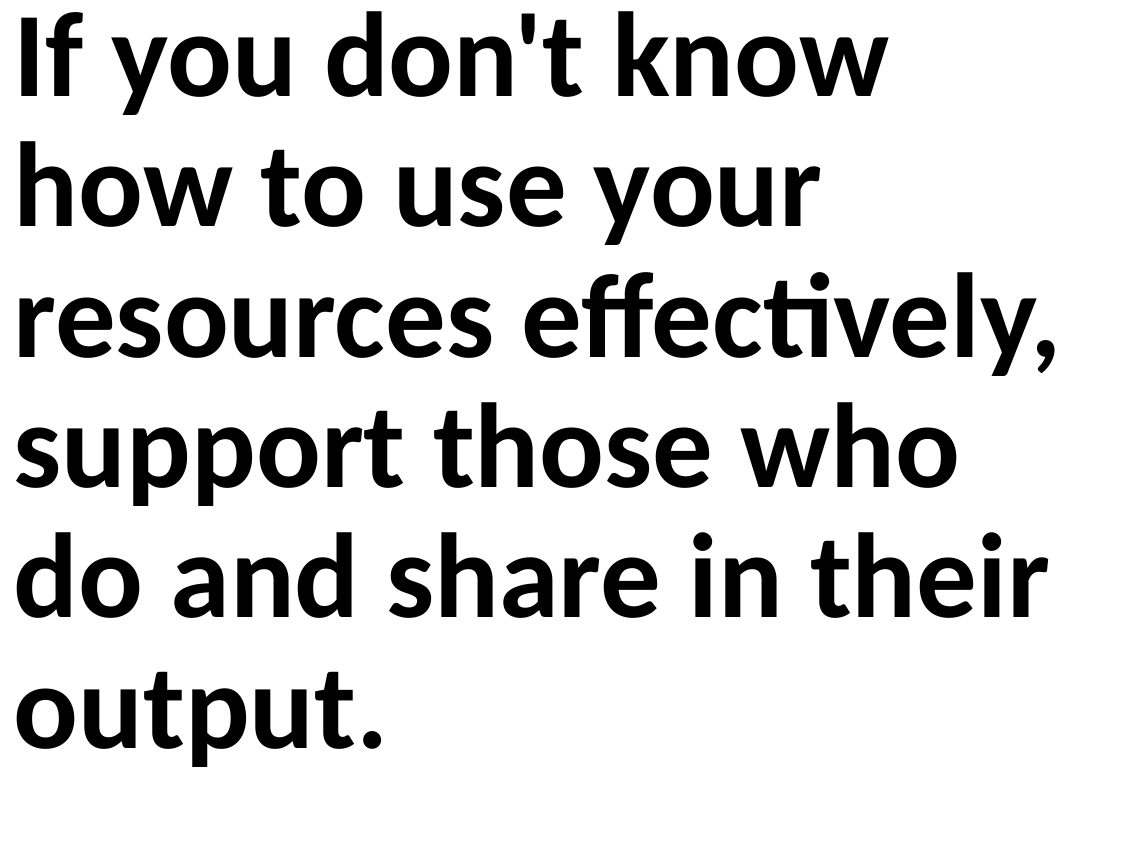

If you don't know how to use your resources effectively, support those who do and share in their output.